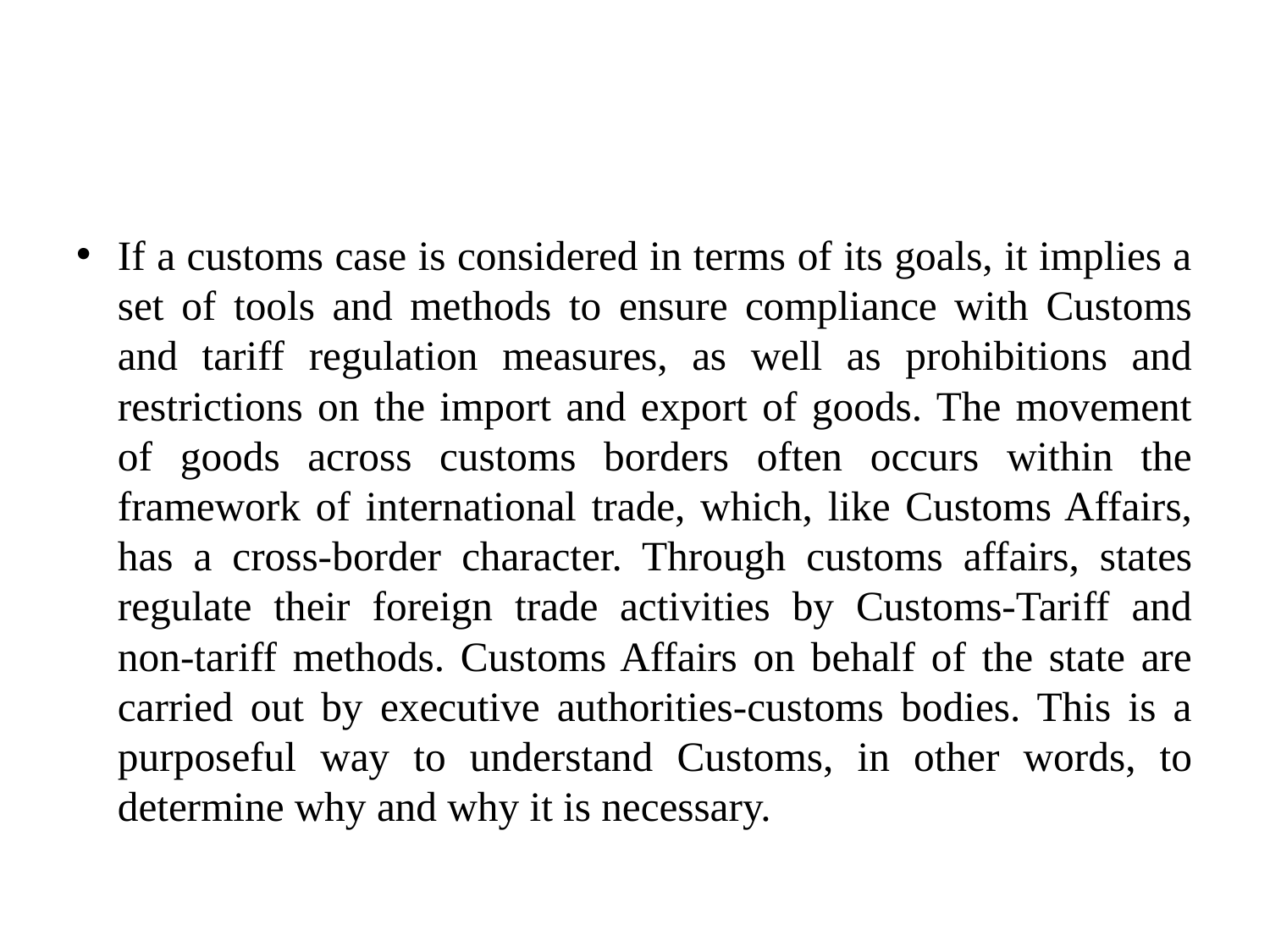

#
If a customs case is considered in terms of its goals, it implies a set of tools and methods to ensure compliance with Customs and tariff regulation measures, as well as prohibitions and restrictions on the import and export of goods. The movement of goods across customs borders often occurs within the framework of international trade, which, like Customs Affairs, has a cross-border character. Through customs affairs, states regulate their foreign trade activities by Customs-Tariff and non-tariff methods. Customs Affairs on behalf of the state are carried out by executive authorities-customs bodies. This is a purposeful way to understand Customs, in other words, to determine why and why it is necessary.